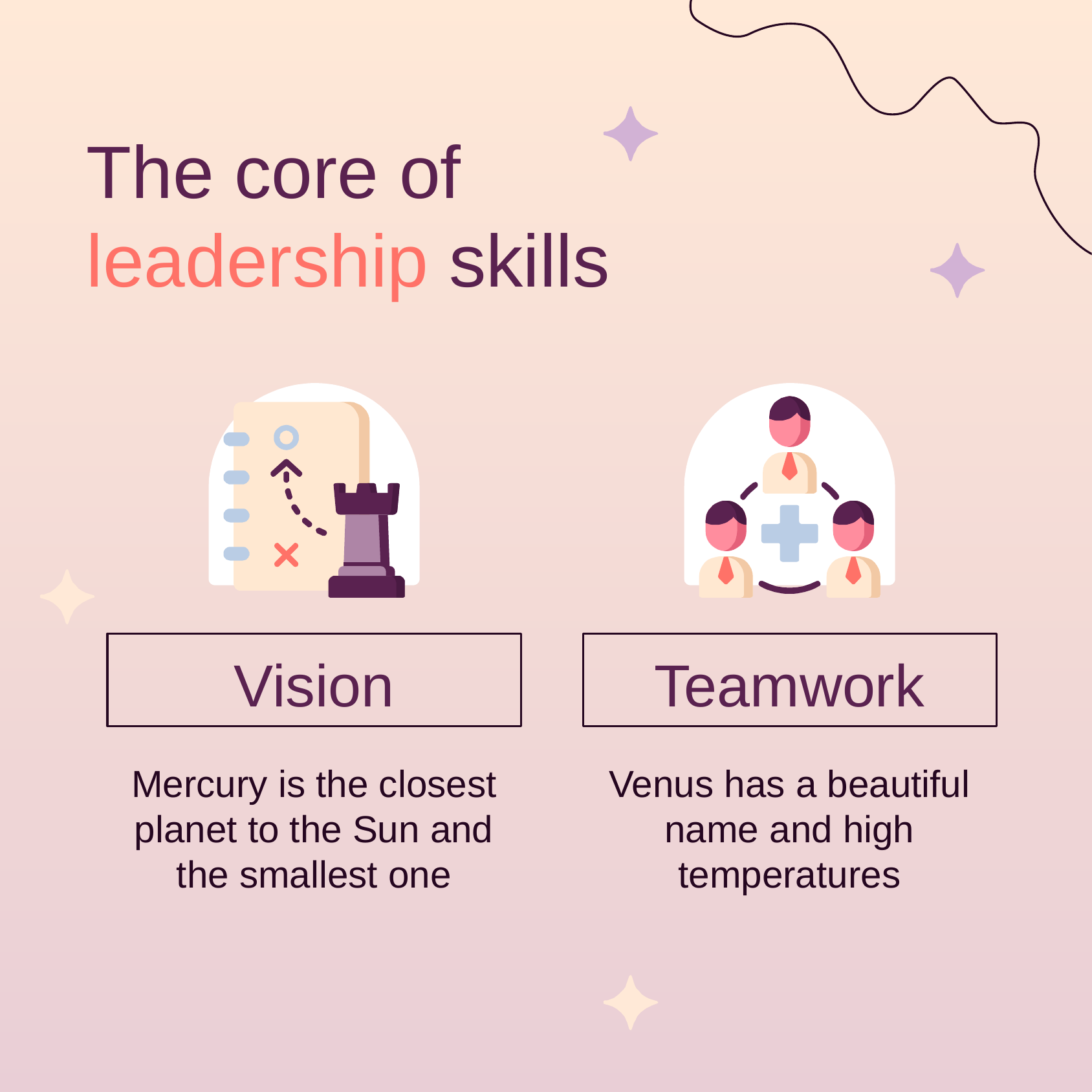

# The core of leadership skills

Vision
Teamwork
Mercury is the closest planet to the Sun and the smallest one
Venus has a beautiful name and high temperatures